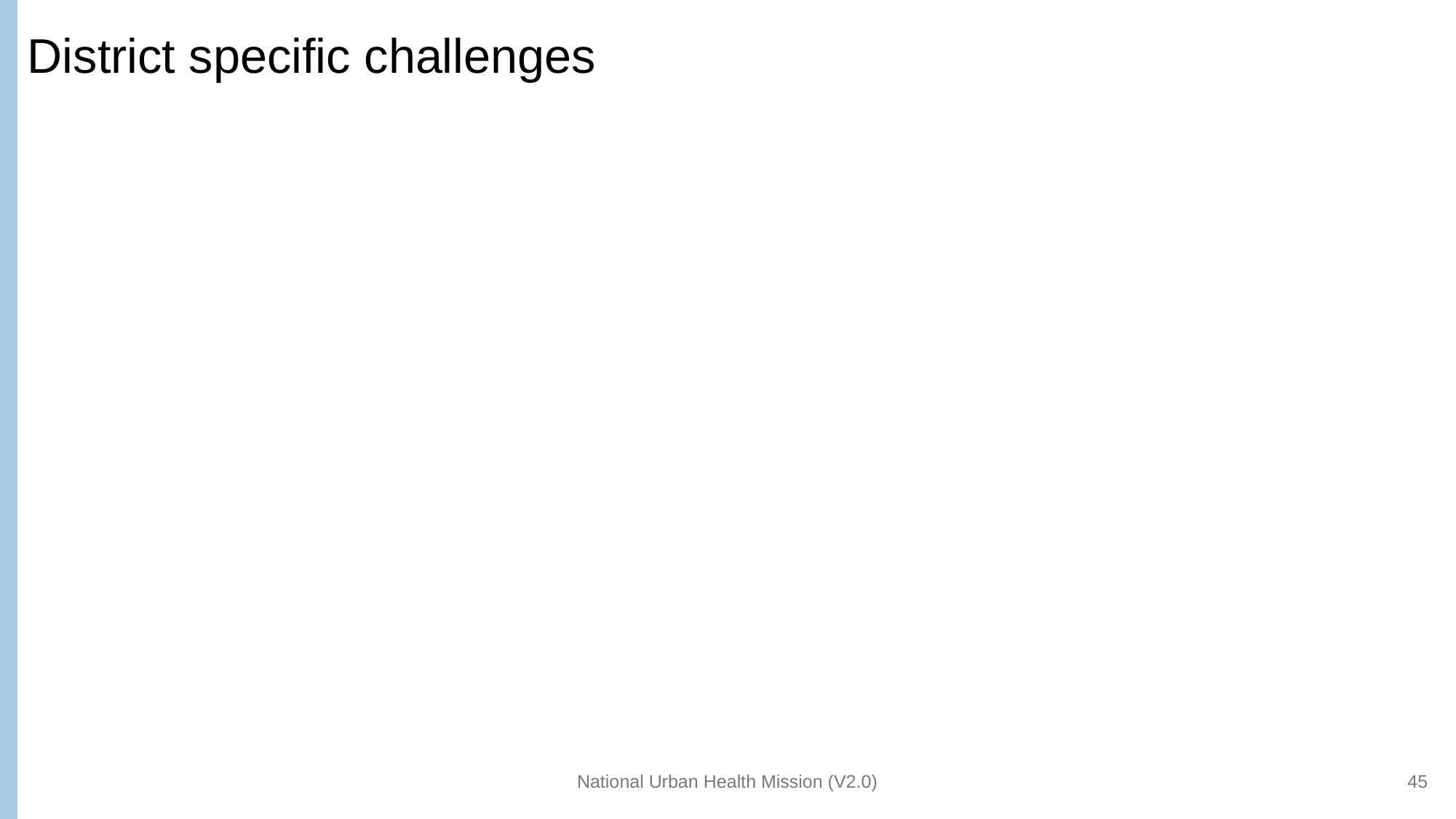

# District specific challenges

National Urban Health Mission (V2.0)
45